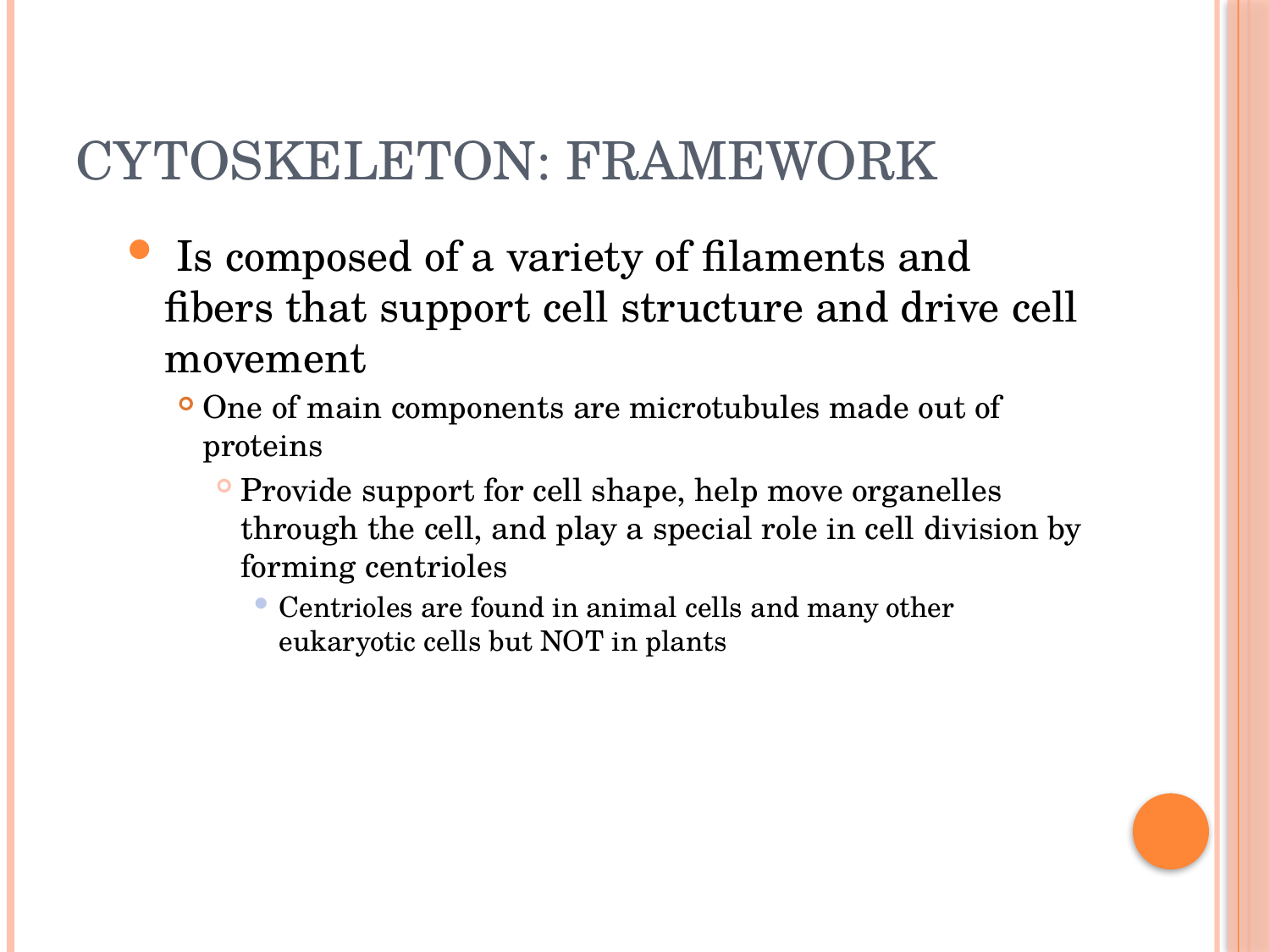

# Cytoskeleton: Framework
 Is composed of a variety of filaments and fibers that support cell structure and drive cell movement
One of main components are microtubules made out of proteins
Provide support for cell shape, help move organelles through the cell, and play a special role in cell division by forming centrioles
Centrioles are found in animal cells and many other eukaryotic cells but NOT in plants